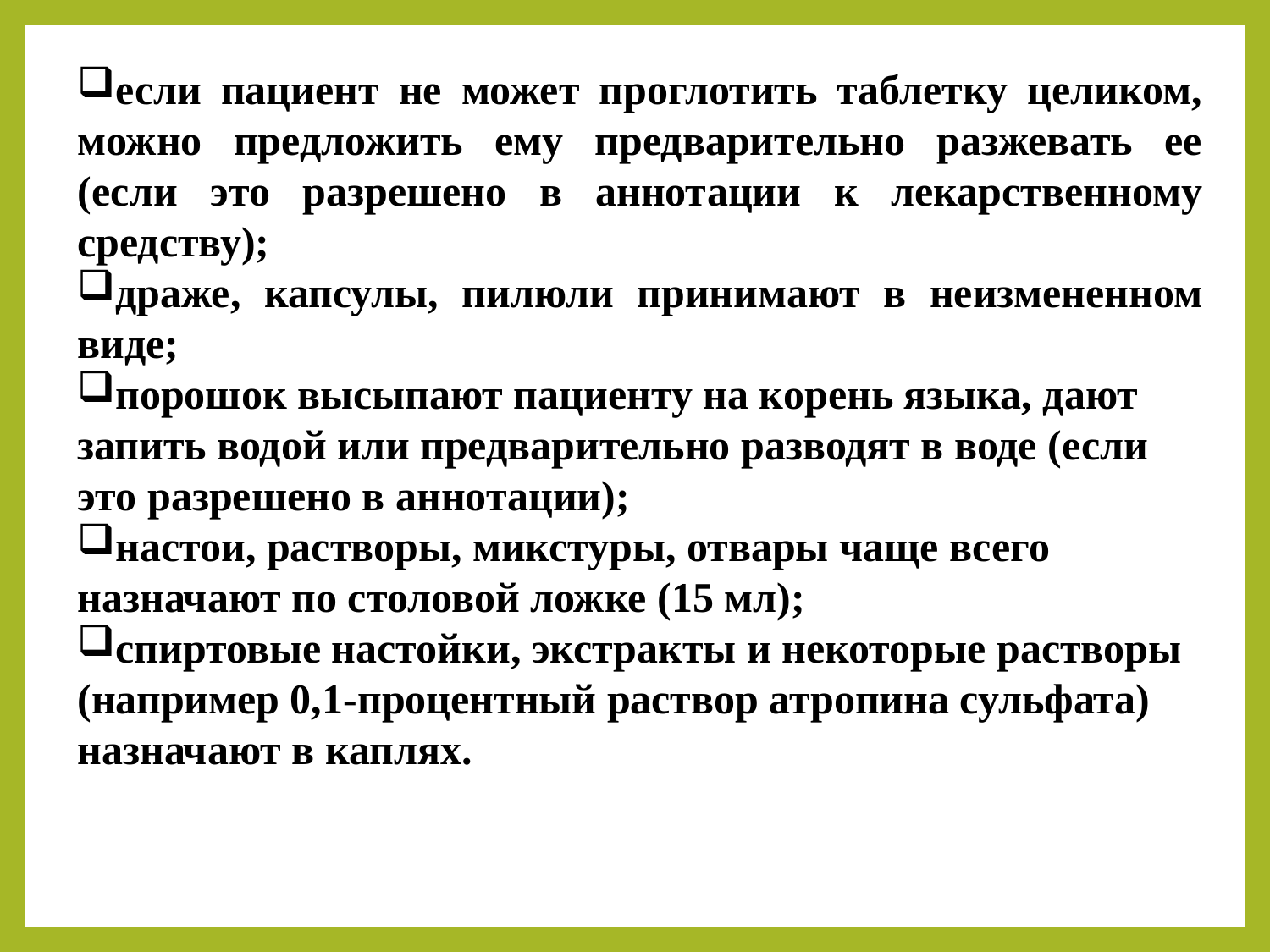

если пациент не может проглотить таблетку целиком, можно предложить ему предварительно разжевать ее (если это разрешено в аннотации к лекарственному средству);
драже, капсулы, пилюли принимают в неизмененном виде;
порошок высыпают пациенту на корень языка, дают запить водой или предварительно разводят в воде (если это разрешено в аннотации);
настои, растворы, микстуры, отвары чаще всего назначают по столовой ложке (15 мл);
спиртовые настойки, экстракты и некоторые растворы (например 0,1-процентный раствор атропина сульфата) назначают в каплях.